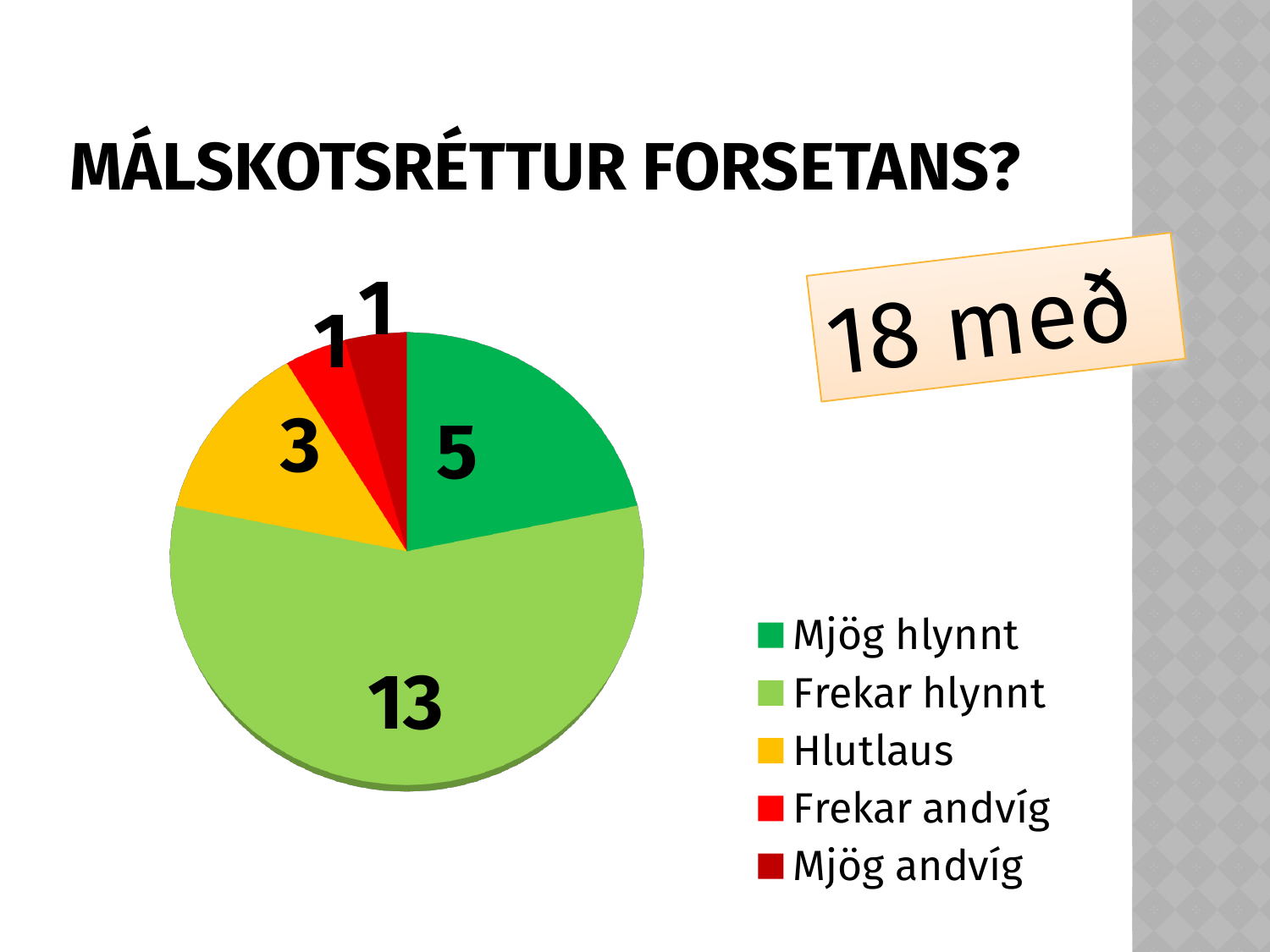

# Málskotsréttur forsetans?

[unsupported chart]

18 með